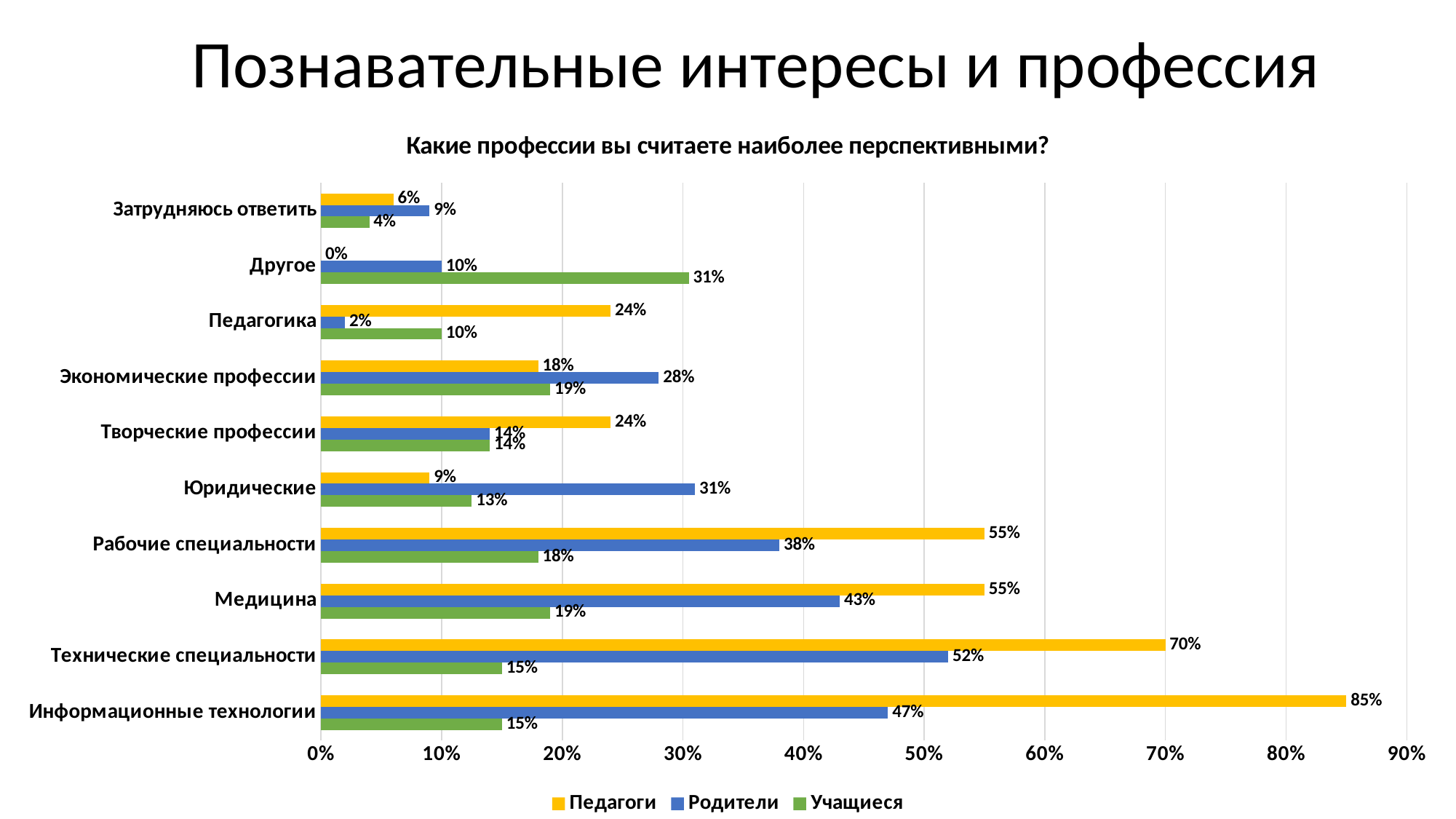

# Познавательные интересы и профессия

### Chart: Какие профессии вы считаете наиболее перспективными?

| Category | Учащиеся | Родители | Педагоги |
|---|---|---|---|
| Информационные технологии | 0.15000000000000002 | 0.47000000000000003 | 0.8500000000000001 |
| Технические специальности | 0.15000000000000002 | 0.52 | 0.7000000000000001 |
| Медицина | 0.19 | 0.43000000000000005 | 0.55 |
| Рабочие специальности | 0.18000000000000002 | 0.38000000000000006 | 0.55 |
| Юридические | 0.125 | 0.31000000000000005 | 0.09000000000000001 |
| Творческие профессии | 0.14 | 0.14 | 0.24000000000000002 |
| Экономические профессии | 0.19 | 0.2800000000000001 | 0.18000000000000002 |
| Педагогика | 0.1 | 0.020000000000000004 | 0.24000000000000002 |
| Другое | 0.3050000000000001 | 0.1 | 0.0 |
| Затрудняюсь ответить | 0.04000000000000001 | 0.09000000000000001 | 0.060000000000000005 |